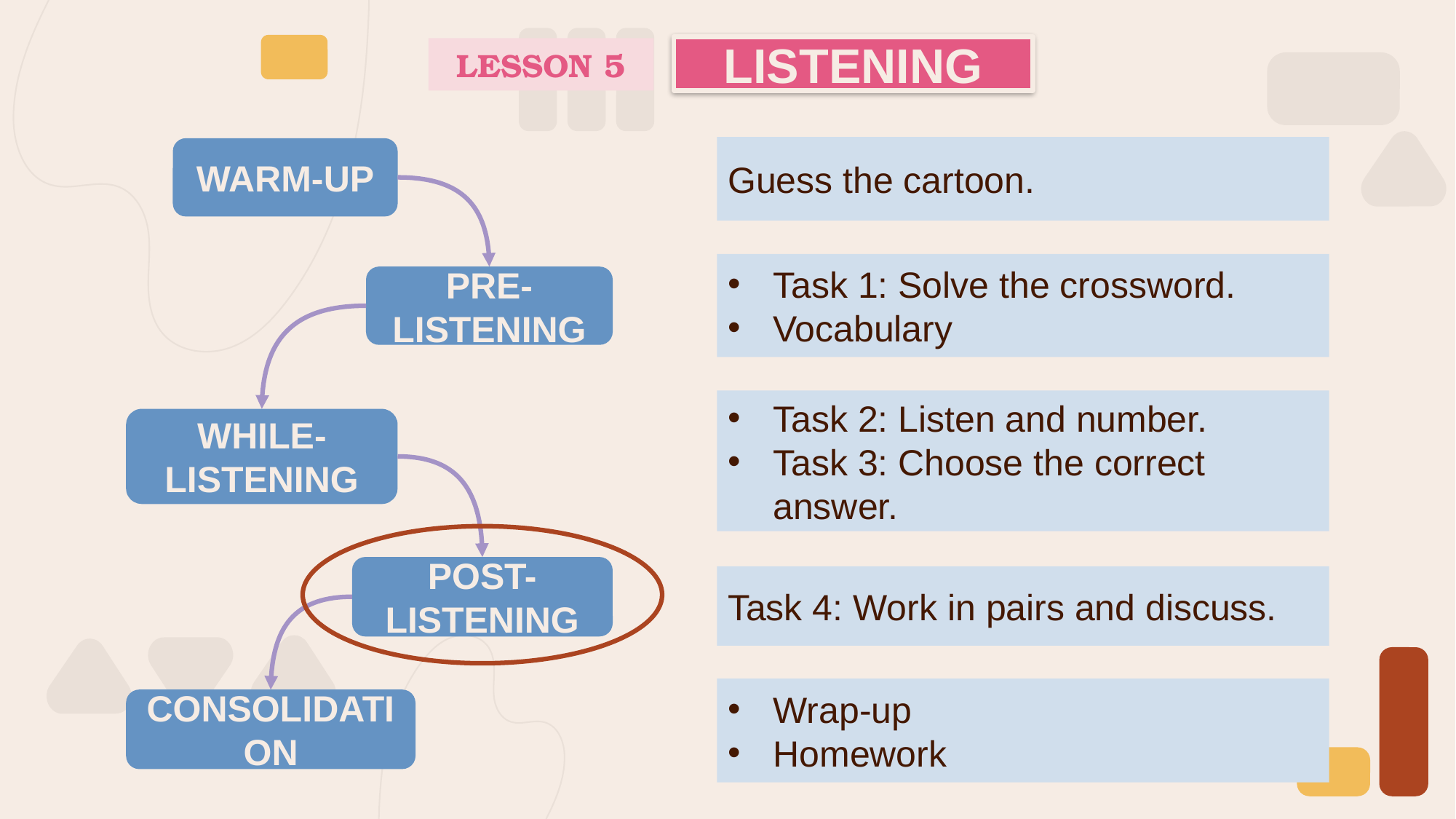

LISTENING
LESSON 5
Guess the cartoon.
WARM-UP
Task 1: Solve the crossword.
Vocabulary
PRE-LISTENING
Task 2: Listen and number.
Task 3: Choose the correct answer.
WHILE-LISTENING

POST-LISTENING
Task 4: ﻿Work in pairs and discuss.
Wrap-up
Homework
CONSOLIDATION